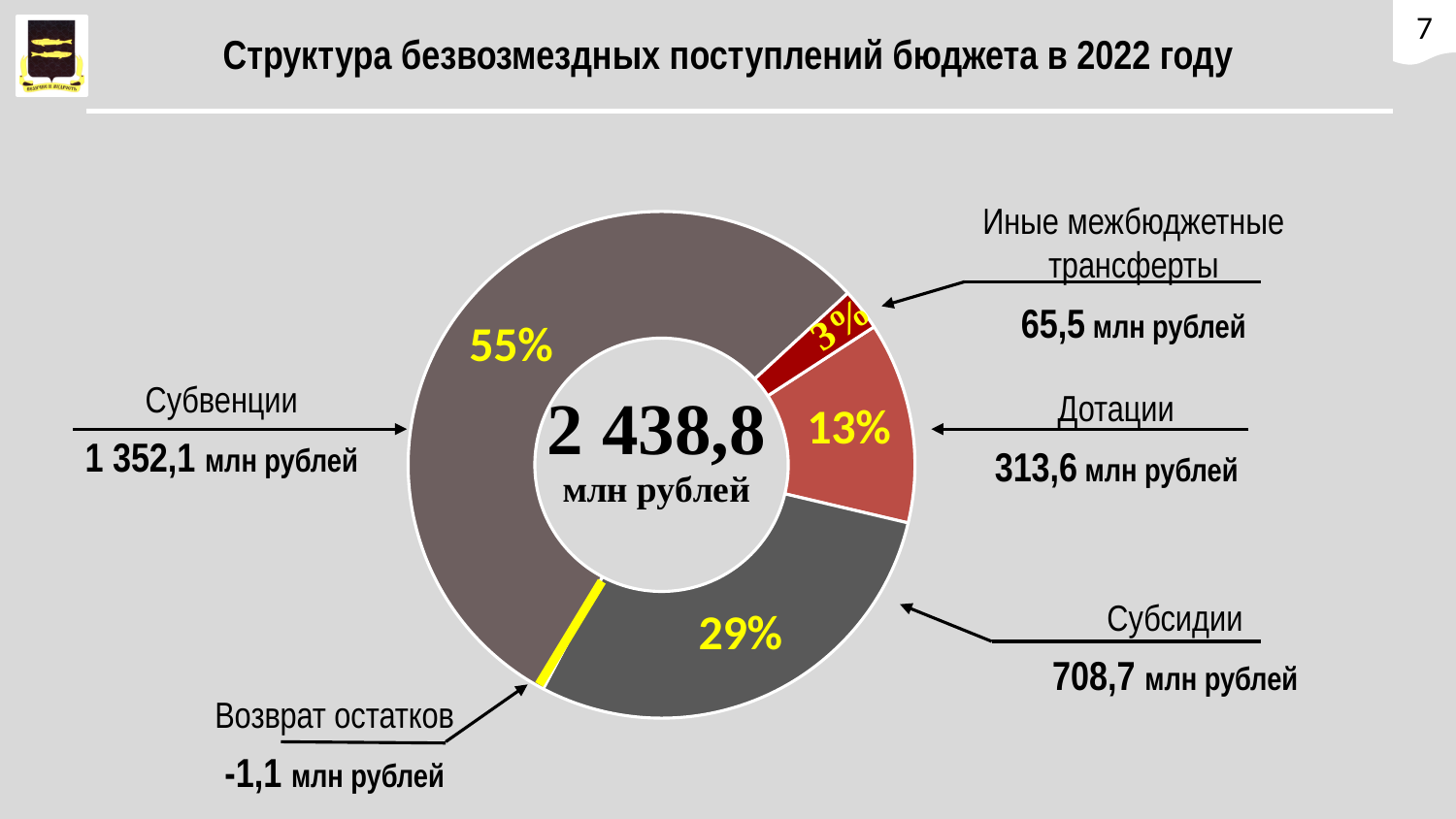

7
# Структура безвозмездных поступлений бюджета в 2022 году

### Chart

| Category | 2022 |
|---|---|
| Дотации | 313.6 |
| Субсидии | 708.7 |
| Субвенции | 1352.1 |
| Иные межбюджетные трансферты | 65.5 |
Иные межбюджетные трансферты
65,5 млн рублей
Субвенции
1 352,1 млн рублей
Дотации
313,6 млн рублей
Субсидии
708,7 млн рублей
Возврат остатков
-1,1 млн рублей